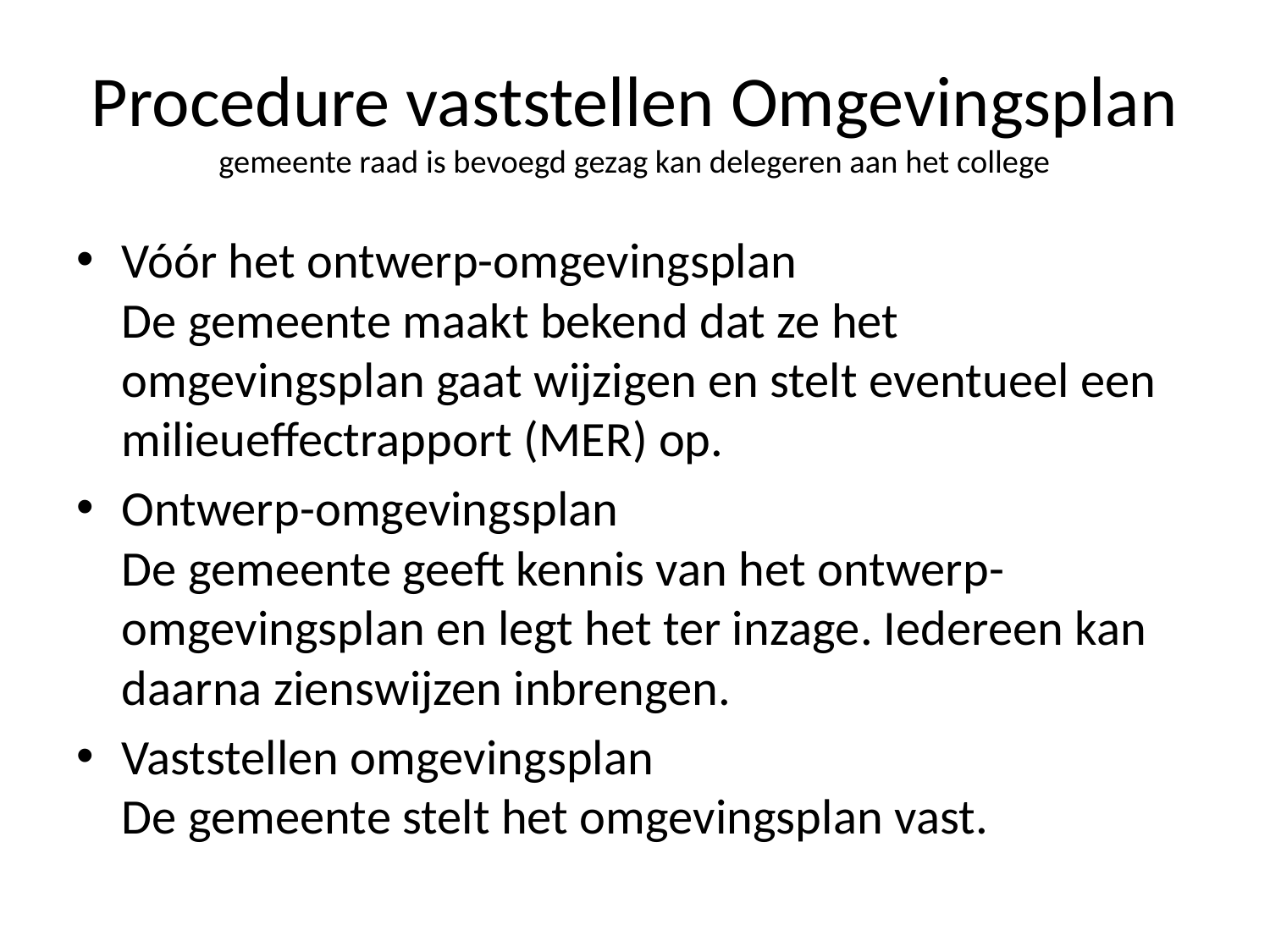

# Procedure vaststellen Omgevingsplan gemeente raad is bevoegd gezag kan delegeren aan het college
Vóór het ontwerp-omgevingsplan
De gemeente maakt bekend dat ze het omgevingsplan gaat wijzigen en stelt eventueel een milieueffectrapport (MER) op.
Ontwerp-omgevingsplan
De gemeente geeft kennis van het ontwerp-omgevingsplan en legt het ter inzage. Iedereen kan daarna zienswijzen inbrengen.
Vaststellen omgevingsplan
De gemeente stelt het omgevingsplan vast.